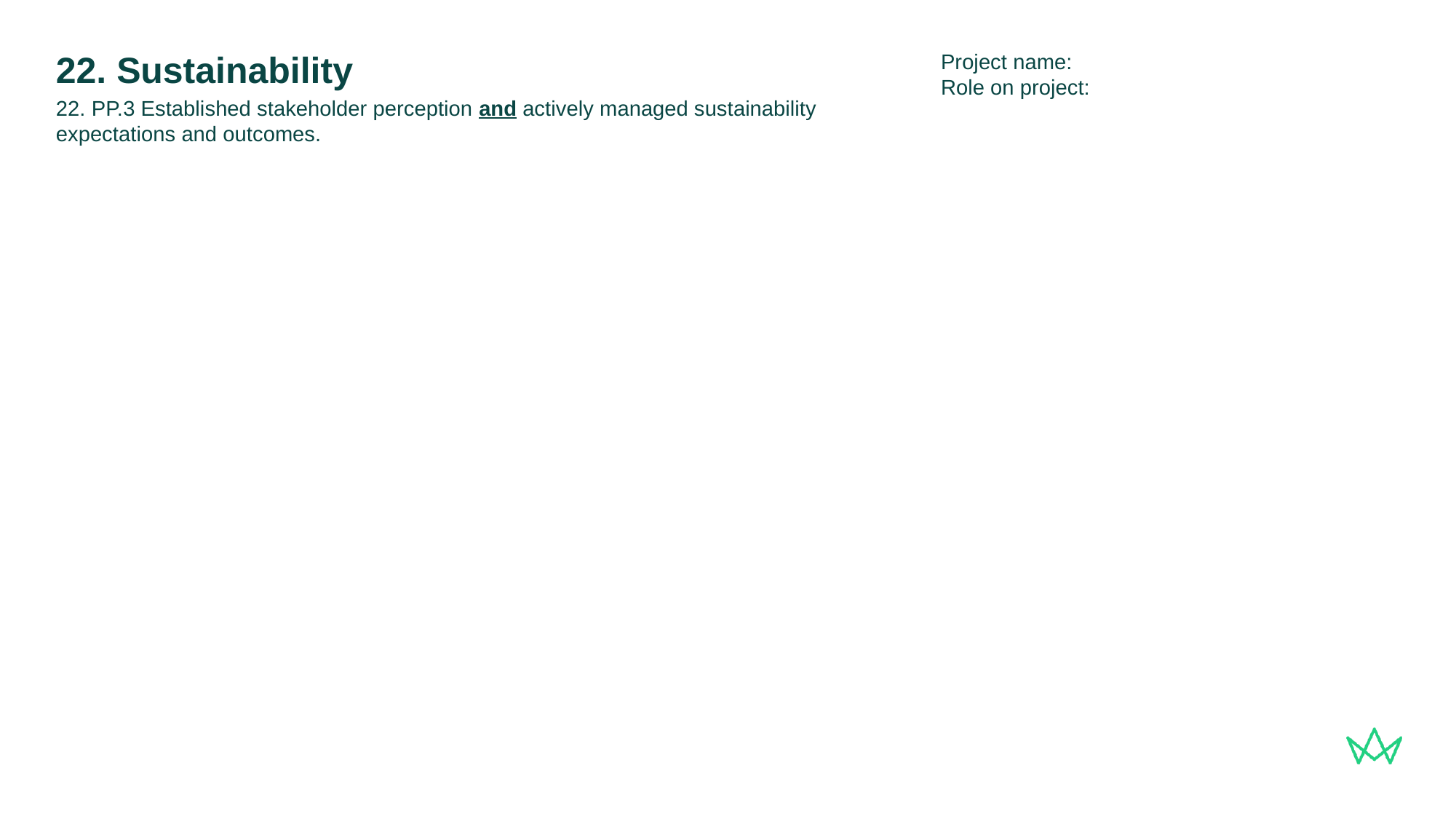

Project name:
Role on project:
# 22. Sustainability
22. PP.3 Established stakeholder perception and actively managed sustainability expectations and outcomes.